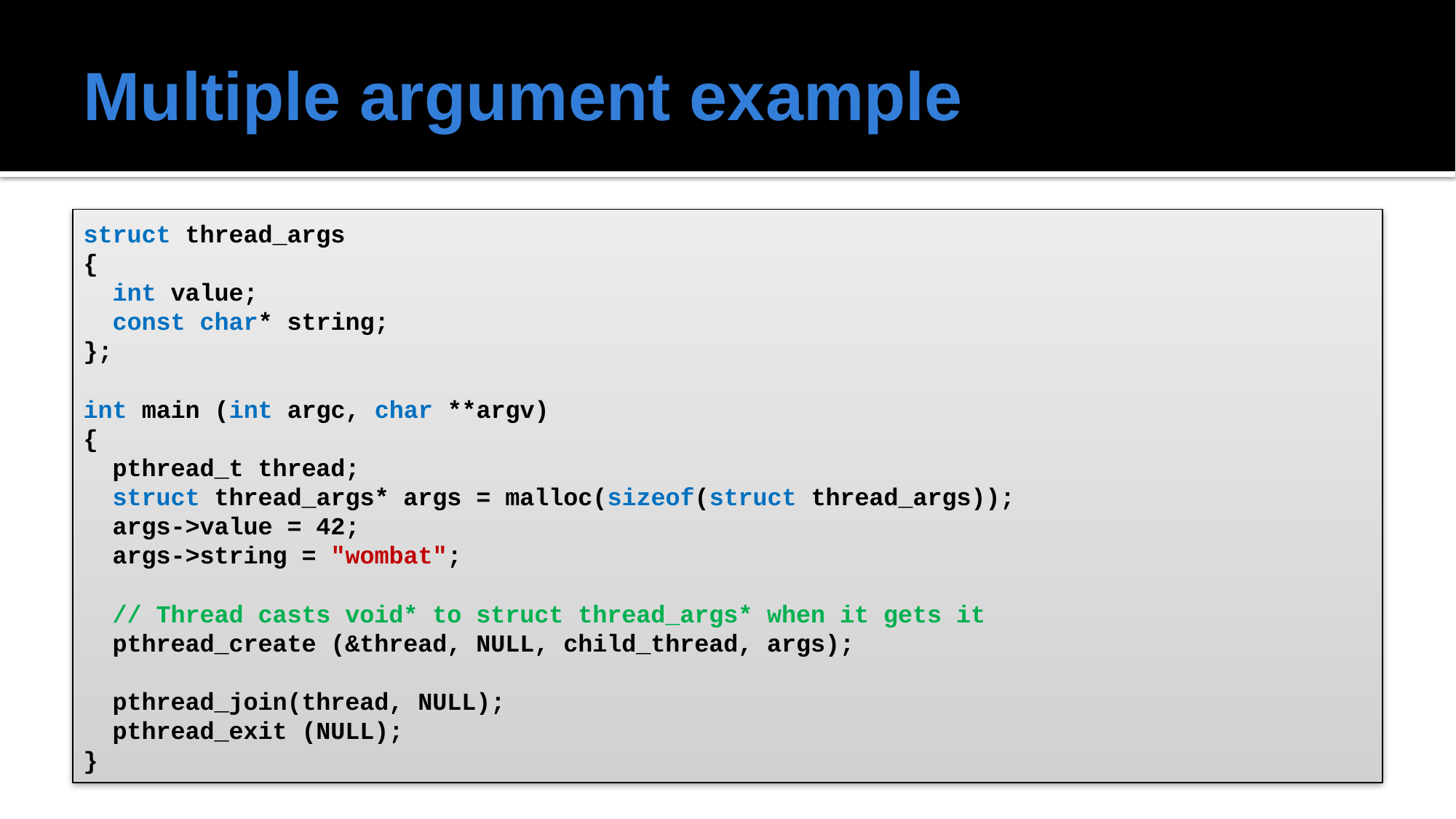

# Multiple argument example
struct thread_args
{
  int value;
  const char* string;
};

int main (int argc, char **argv)
{
  pthread_t thread;
  struct thread_args* args = malloc(sizeof(struct thread_args));
  args->value = 42;
  args->string = "wombat";

  // Thread casts void* to struct thread_args* when it gets it
  pthread_create (&thread, NULL, child_thread, args);

  pthread_join(thread, NULL);
  pthread_exit (NULL);
}